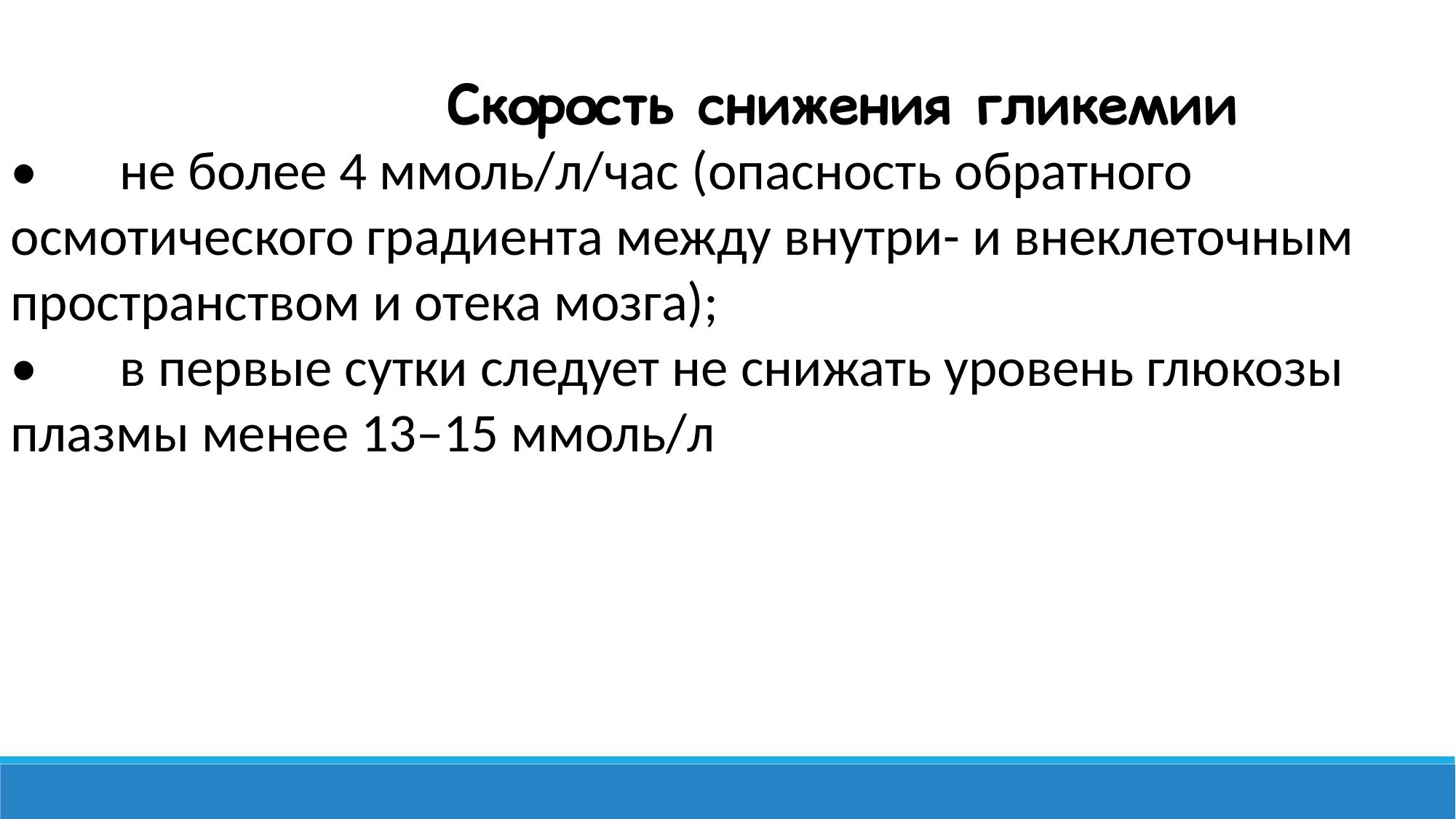

Скорость снижения гликемии
•	не более 4 ммоль/л/час (опасность обратного осмотического градиента между внутри- и внеклеточным пространством и отека мозга);
•	в первые сутки следует не снижать уровень глюкозы плазмы менее 13–15 ммоль/л